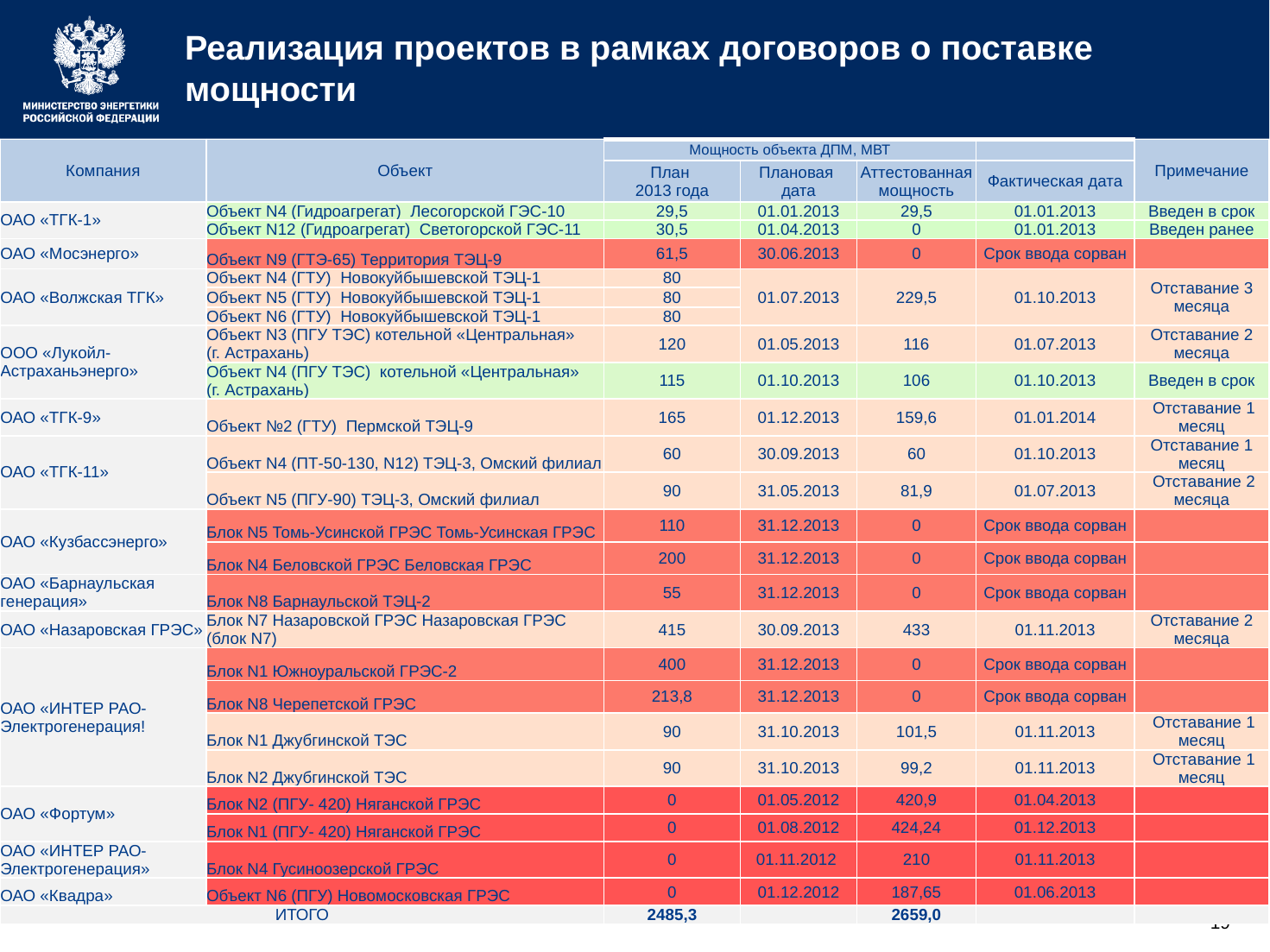

# Реализация проектов в рамках договоров о поставке мощности
| Компания | Объект | Мощность объекта ДПМ, МВТ |  |  |  | Примечание |
| --- | --- | --- | --- | --- | --- | --- |
|  |  | План 2013 года | Плановая дата | Аттестованная мощность | Фактическая дата |  |
| ОАО «ТГК-1» | Объект N4 (Гидроагрегат) Лесогорской ГЭС-10 | 29,5 | 01.01.2013 | 29,5 | 01.01.2013 | Введен в срок |
|  | Объект N12 (Гидроагрегат) Светогорской ГЭС-11 | 30,5 | 01.04.2013 | 0 | 01.01.2013 | Введен ранее |
| ОАО «Мосэнерго» | Объект N9 (ГТЭ-65) Территория ТЭЦ-9 | 61,5 | 30.06.2013 | 0 | Срок ввода сорван |  |
| ОАО «Волжская ТГК» | Объект N4 (ГТУ) Новокуйбышевской ТЭЦ-1 | 80 | 01.07.2013 | 229,5 | 01.10.2013 | Отставание 3 месяца |
|  | Объект N5 (ГТУ) Новокуйбышевской ТЭЦ-1 | 80 |  |  |  |  |
|  | Объект N6 (ГТУ) Новокуйбышевской ТЭЦ-1 | 80 |  |  |  |  |
| ООО «Лукойл-Астраханьэнерго» | Объект N3 (ПГУ ТЭС) котельной «Центральная» (г. Астрахань) | 120 | 01.05.2013 | 116 | 01.07.2013 | Отставание 2 месяца |
|  | Объект N4 (ПГУ ТЭС) котельной «Центральная» (г. Астрахань) | 115 | 01.10.2013 | 106 | 01.10.2013 | Введен в срок |
| ОАО «ТГК-9» | Объект №2 (ГТУ) Пермской ТЭЦ-9 | 165 | 01.12.2013 | 159,6 | 01.01.2014 | Отставание 1 месяц |
| ОАО «ТГК-11» | Объект N4 (ПТ-50-130, N12) ТЭЦ-3, Омский филиал | 60 | 30.09.2013 | 60 | 01.10.2013 | Отставание 1 месяц |
|  | Объект N5 (ПГУ-90) ТЭЦ-3, Омский филиал | 90 | 31.05.2013 | 81,9 | 01.07.2013 | Отставание 2 месяца |
| ОАО «Кузбассэнерго» | Блок N5 Томь-Усинской ГРЭС Томь-Усинская ГРЭС | 110 | 31.12.2013 | 0 | Срок ввода сорван |  |
|  | Блок N4 Беловской ГРЭС Беловская ГРЭС | 200 | 31.12.2013 | 0 | Срок ввода сорван |  |
| ОАО «Барнаульская генерация» | Блок N8 Барнаульской ТЭЦ-2 | 55 | 31.12.2013 | 0 | Срок ввода сорван |  |
| ОАО «Назаровская ГРЭС» | Блок N7 Назаровской ГРЭС Назаровская ГРЭС (блок N7) | 415 | 30.09.2013 | 433 | 01.11.2013 | Отставание 2 месяца |
| ОАО «ИНТЕР РАО-Электрогенерация! | Блок N1 Южноуральской ГРЭС-2 | 400 | 31.12.2013 | 0 | Срок ввода сорван |  |
|  | Блок N8 Черепетской ГРЭС | 213,8 | 31.12.2013 | 0 | Срок ввода сорван |  |
|  | Блок N1 Джубгинской ТЭС | 90 | 31.10.2013 | 101,5 | 01.11.2013 | Отставание 1 месяц |
|  | Блок N2 Джубгинской ТЭС | 90 | 31.10.2013 | 99,2 | 01.11.2013 | Отставание 1 месяц |
| ОАО «Фортум» | Блок N2 (ПГУ- 420) Няганской ГРЭС | 0 | 01.05.2012 | 420,9 | 01.04.2013 |  |
|  | Блок N1 (ПГУ- 420) Няганской ГРЭС | 0 | 01.08.2012 | 424,24 | 01.12.2013 |  |
| ОАО «ИНТЕР РАО-Электрогенерация» | Блок N4 Гусиноозерской ГРЭС | 0 | 01.11.2012 | 210 | 01.11.2013 |  |
| ОАО «Квадра» | Объект N6 (ПГУ) Новомосковская ГРЭС | 0 | 01.12.2012 | 187,65 | 01.06.2013 |  |
| ИТОГО |  | 2485,3 |  | 2659,0 |  |  |